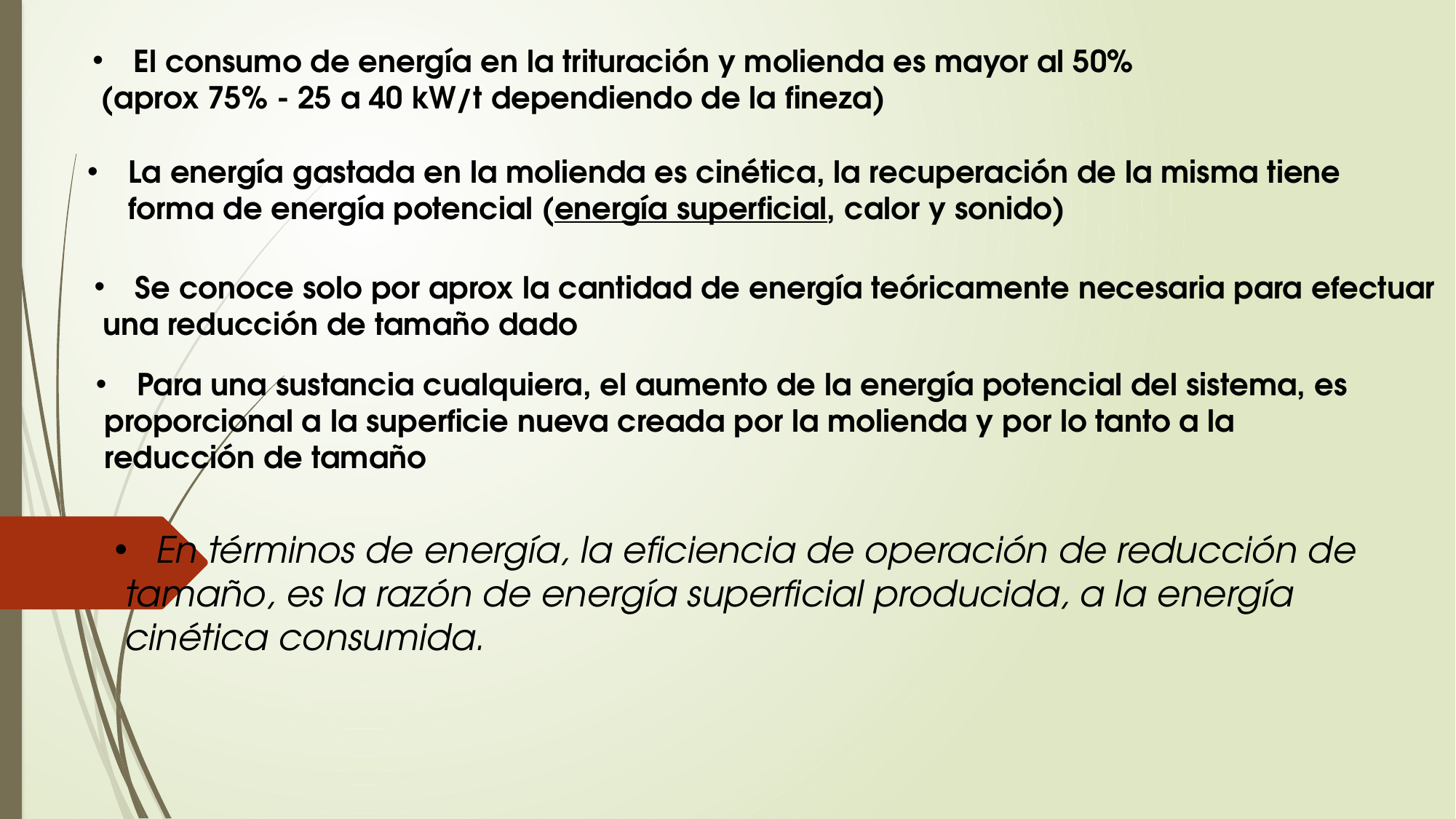

El consumo de energía en la trituración y molienda es mayor al 50%
 (aprox 75% - 25 a 40 kW/t dependiendo de la fineza)

La energía gastada en la molienda es cinética, la recuperación de la misma tiene forma de energía potencial (energía superficial, calor y sonido)
Se conoce solo por aprox la cantidad de energía teóricamente necesaria para efectuar
 una reducción de tamaño dado
Para una sustancia cualquiera, el aumento de la energía potencial del sistema, es
 proporcional a la superficie nueva creada por la molienda y por lo tanto a la
 reducción de tamaño
En términos de energía, la eficiencia de operación de reducción de
 tamaño, es la razón de energía superficial producida, a la energía
 cinética consumida.